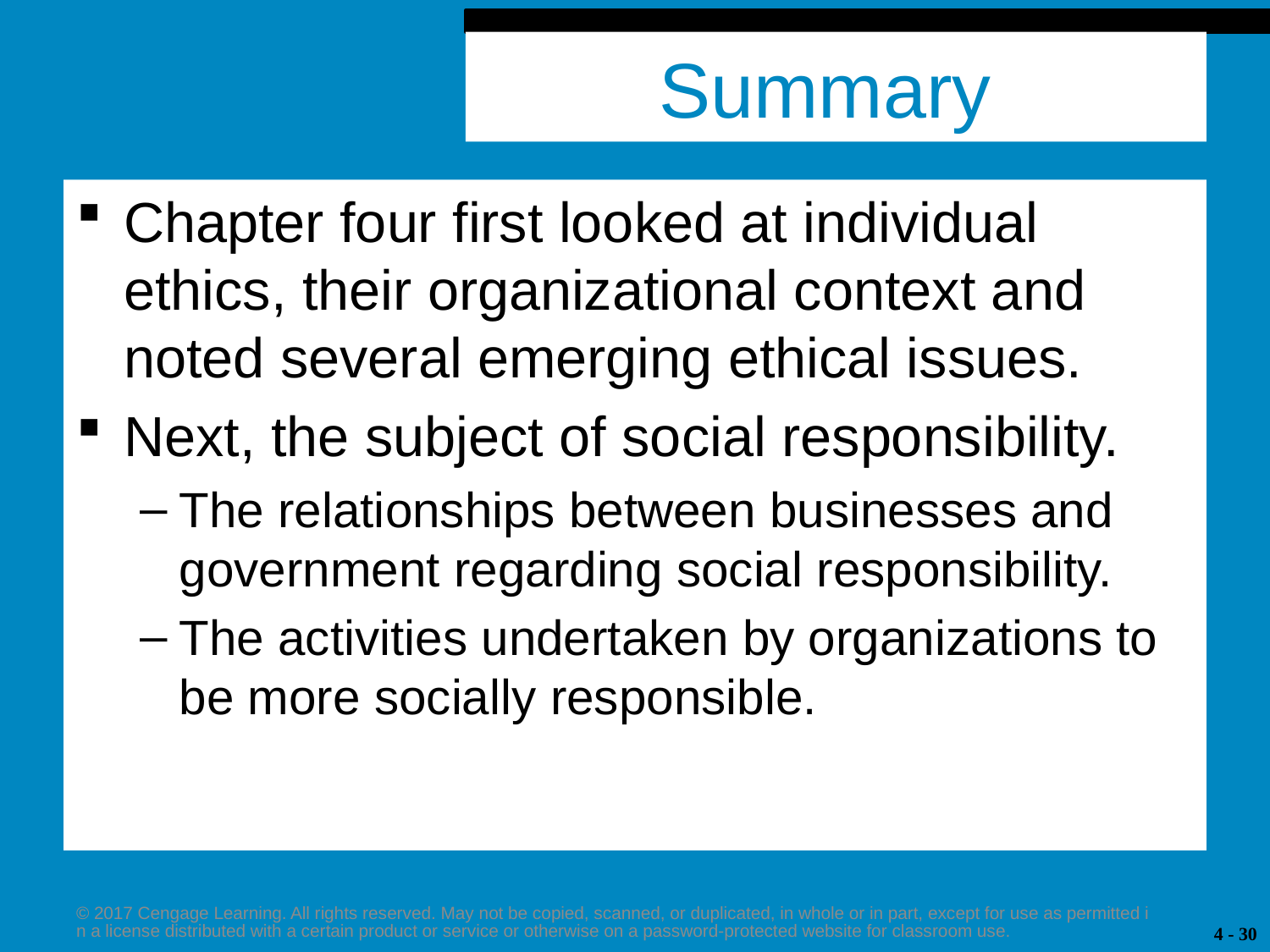

# Summary
Chapter four first looked at individual ethics, their organizational context and noted several emerging ethical issues.
Next, the subject of social responsibility.
The relationships between businesses and government regarding social responsibility.
The activities undertaken by organizations to be more socially responsible.
© 2017 Cengage Learning. All rights reserved. May not be copied, scanned, or duplicated, in whole or in part, except for use as permitted in a license distributed with a certain product or service or otherwise on a password-protected website for classroom use.